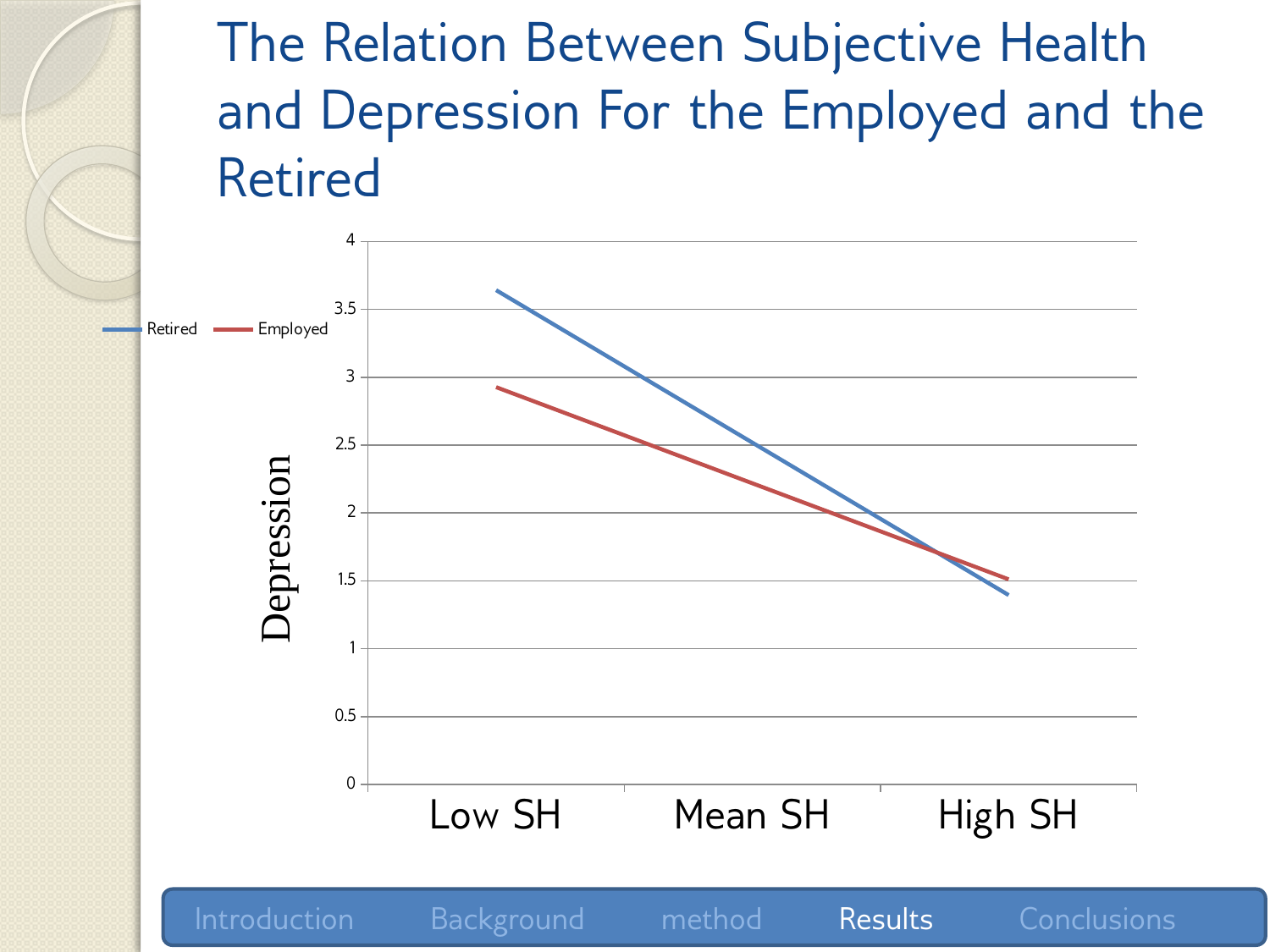

# The Relation Between Subjective Health and Depression For the Employed and the Retired

### Chart

| Category | Retired | Employed |
|---|---|---|
| Low SH | 3.64177 | 2.92715 |
| Mean SH | 2.51832 | 2.21897 |
| High SH | 1.394876 | 1.510784 |
Introduction        Background        method        Results         Conclusions